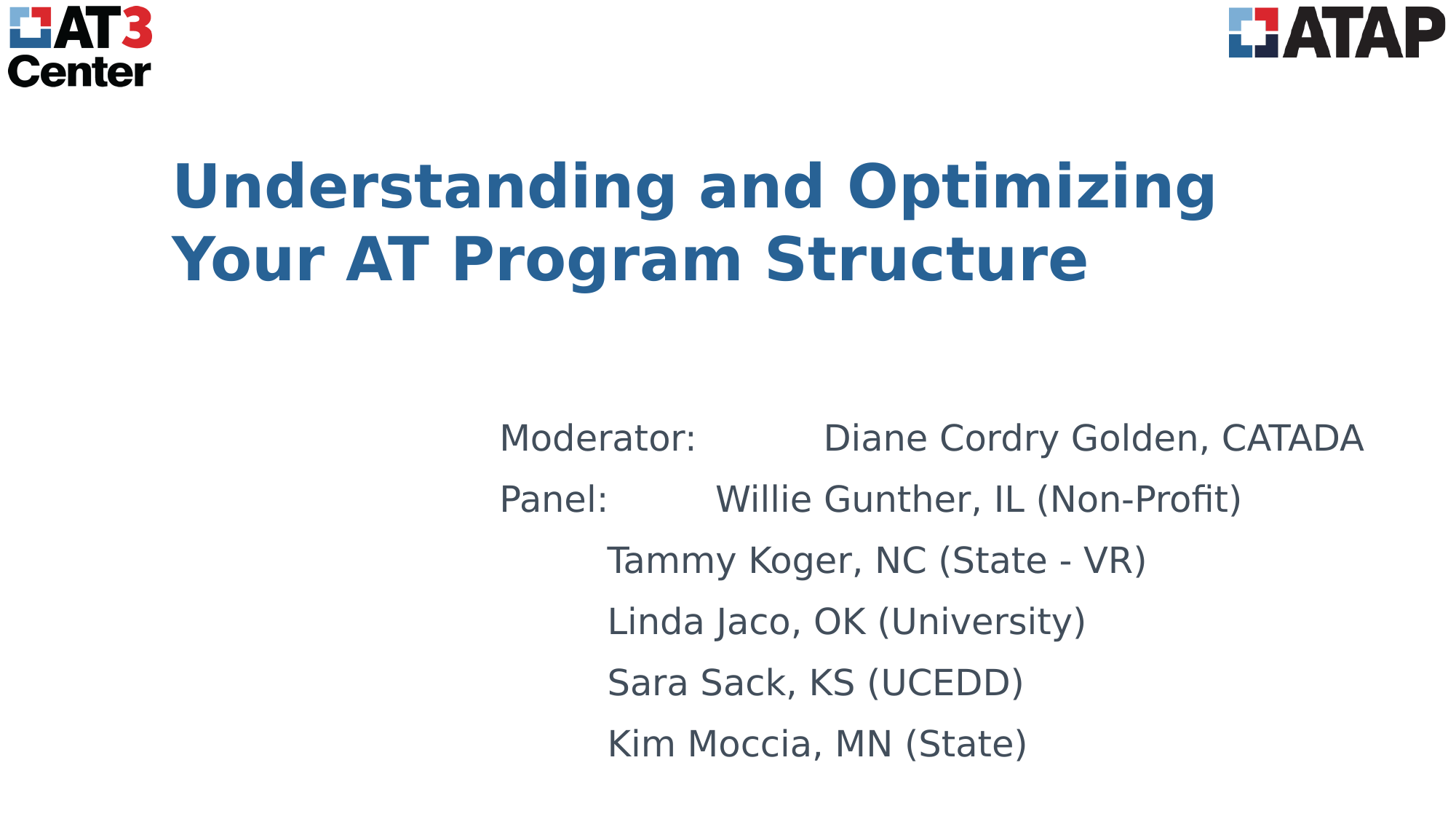

# Understanding and Optimizing Your AT Program Structure
Moderator:  	Diane Cordry Golden, CATADA
Panel:		Willie Gunther, IL (Non-Profit)
			Tammy Koger, NC (State - VR)
			Linda Jaco, OK (University)
			Sara Sack, KS (UCEDD)
			Kim Moccia, MN (State)